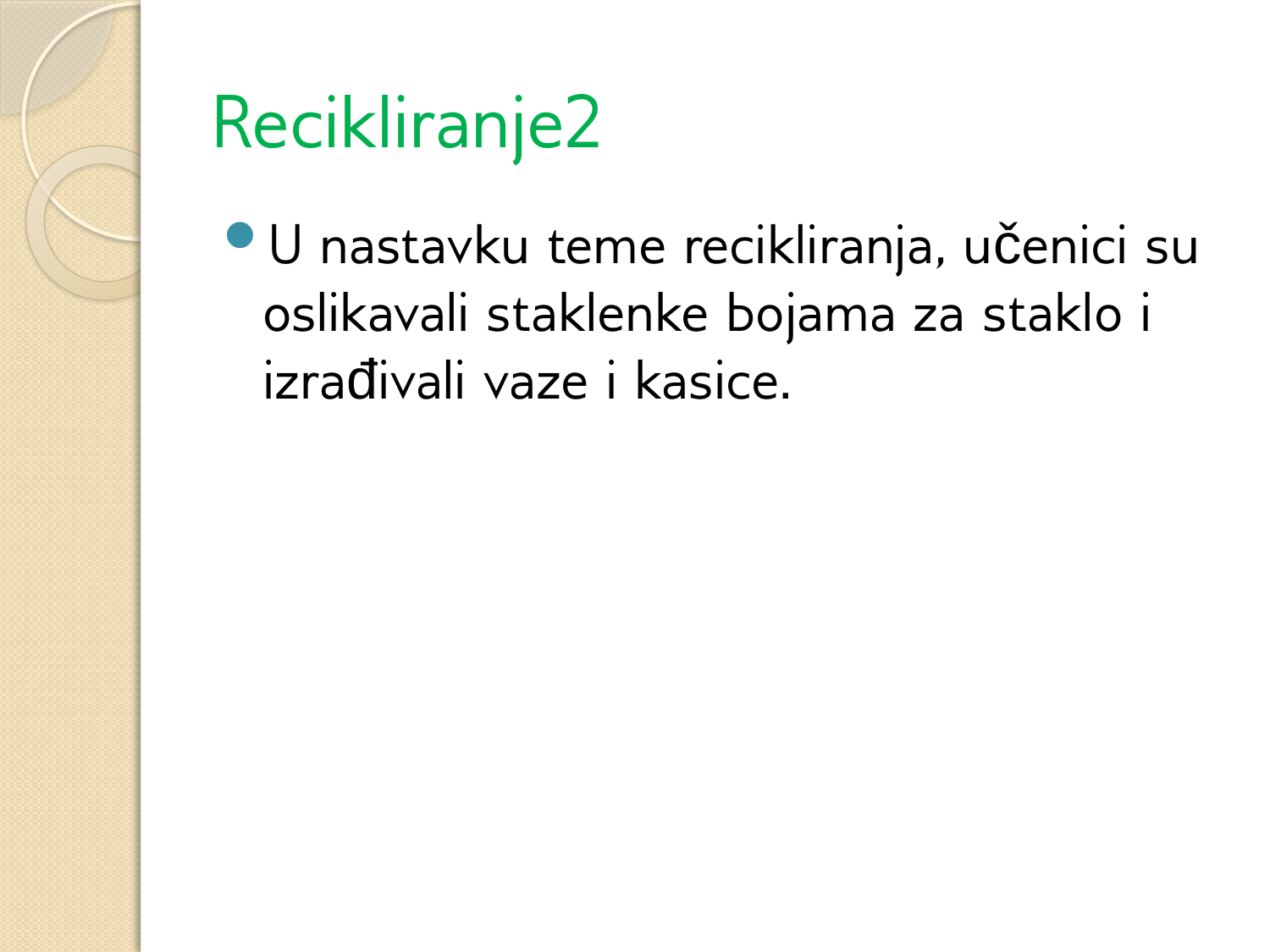

# Recikliranje2
U nastavku teme recikliranja, učenici su oslikavali staklenke bojama za staklo i izrađivali vaze i kasice.